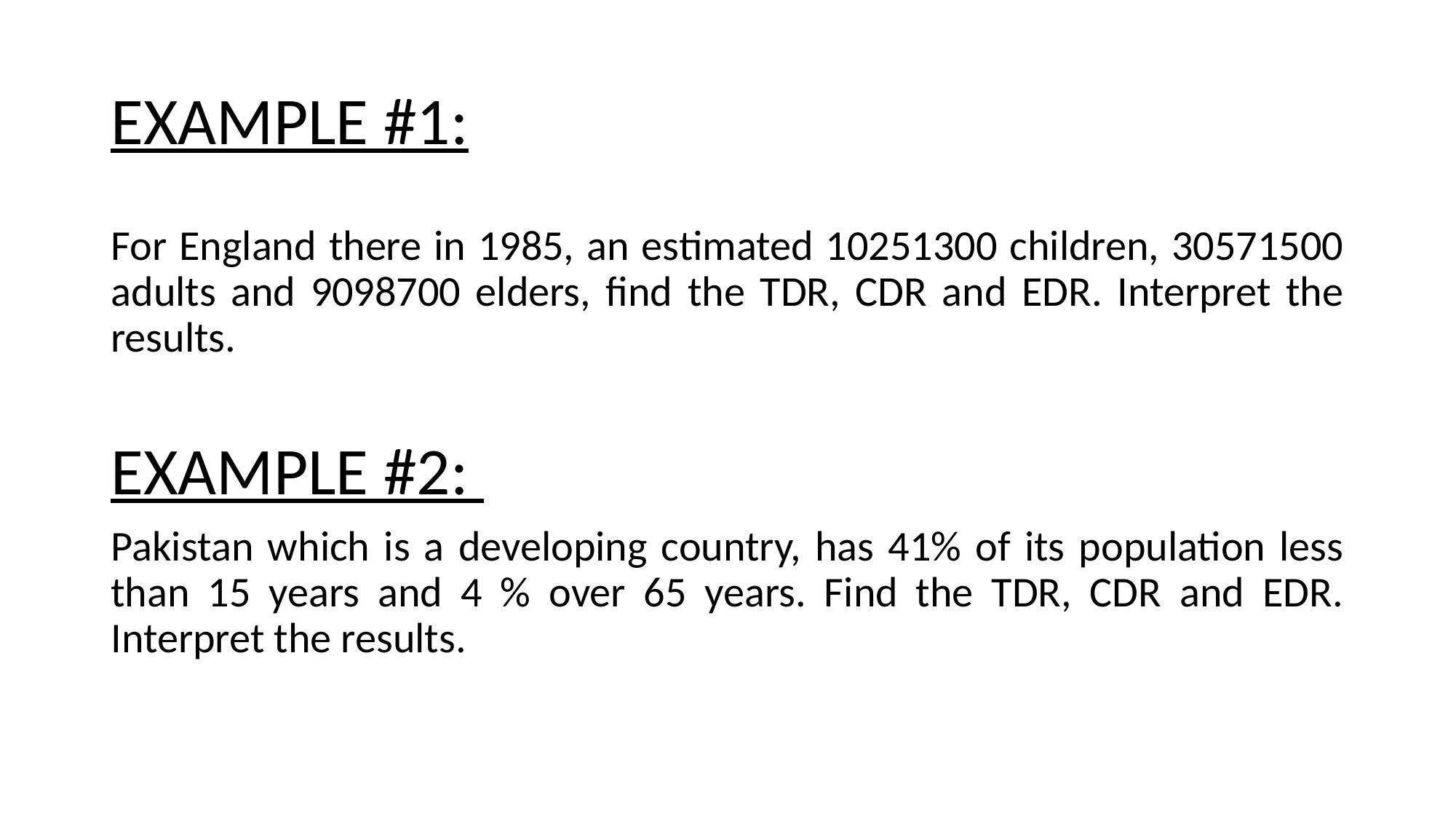

# EXAMPLE #1:
For England there in 1985, an estimated 10251300 children, 30571500 adults and 9098700 elders, find the TDR, CDR and EDR. Interpret the results.

EXAMPLE #2:
Pakistan which is a developing country, has 41% of its population less than 15 years and 4 % over 65 years. Find the TDR, CDR and EDR. Interpret the results.